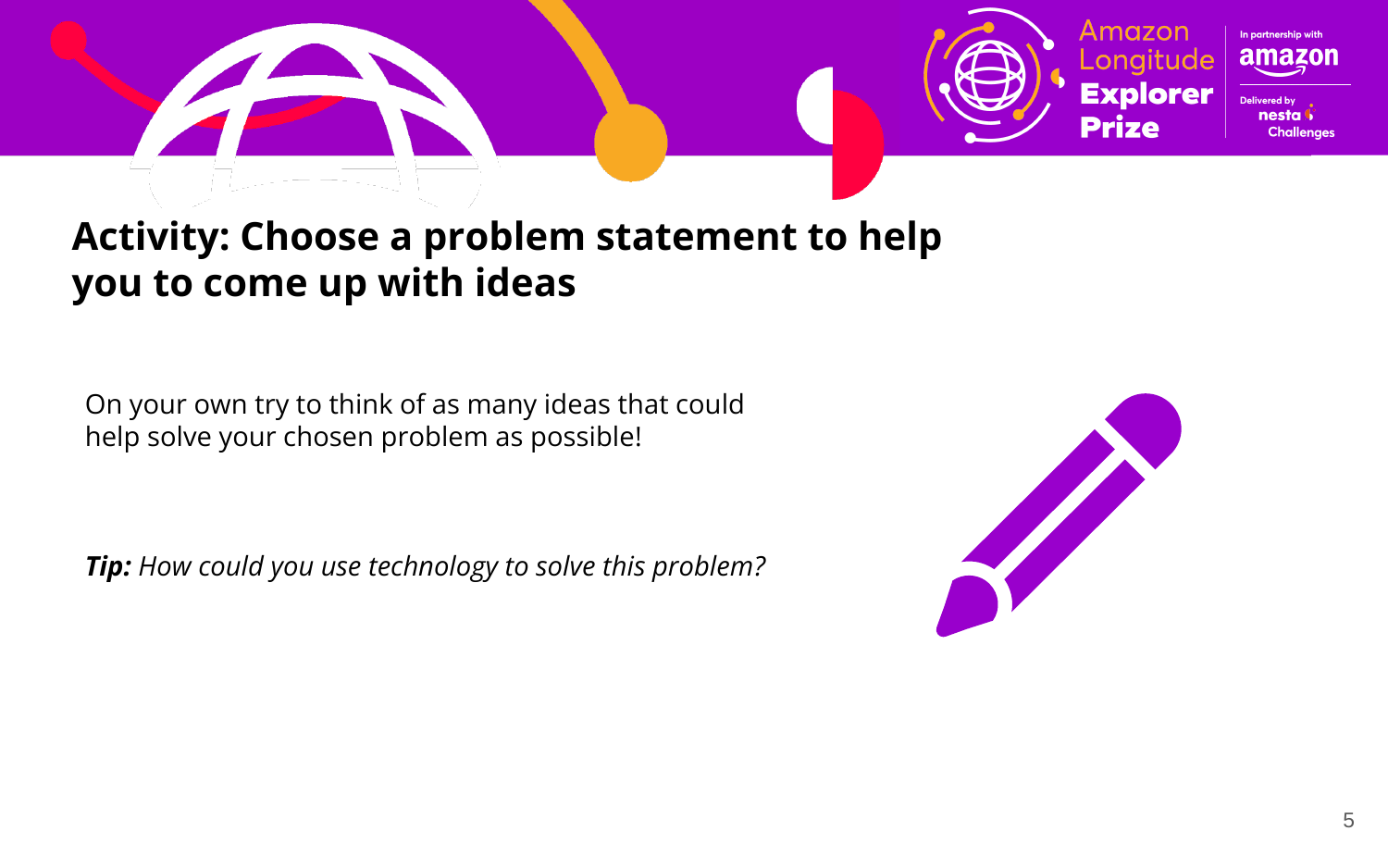

Activity: Choose a problem statement to help you to come up with ideas
On your own try to think of as many ideas that could help solve your chosen problem as possible!

Tip: How could you use technology to solve this problem?